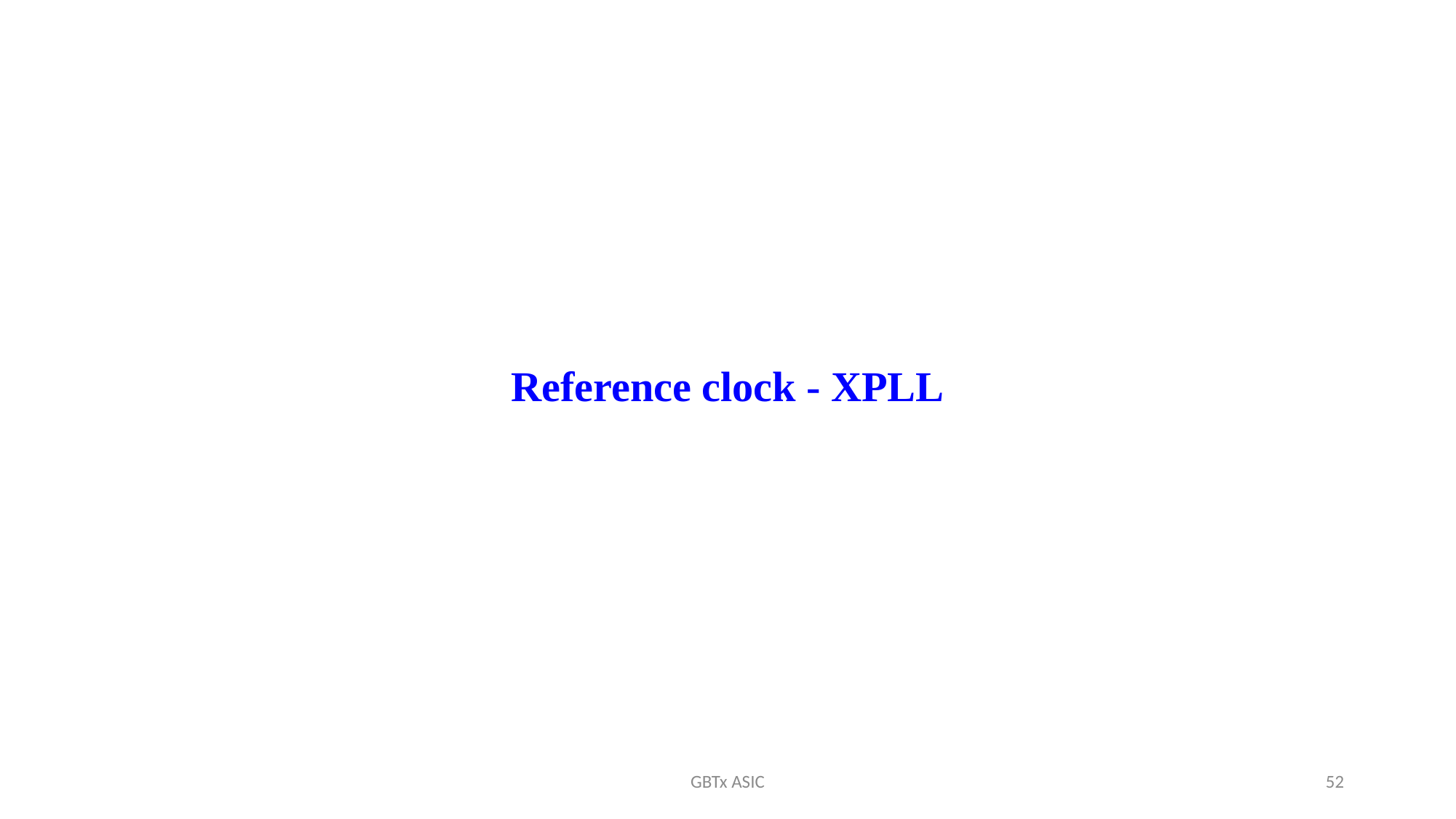

Reference clock - XPLL
GBTx ASIC
52